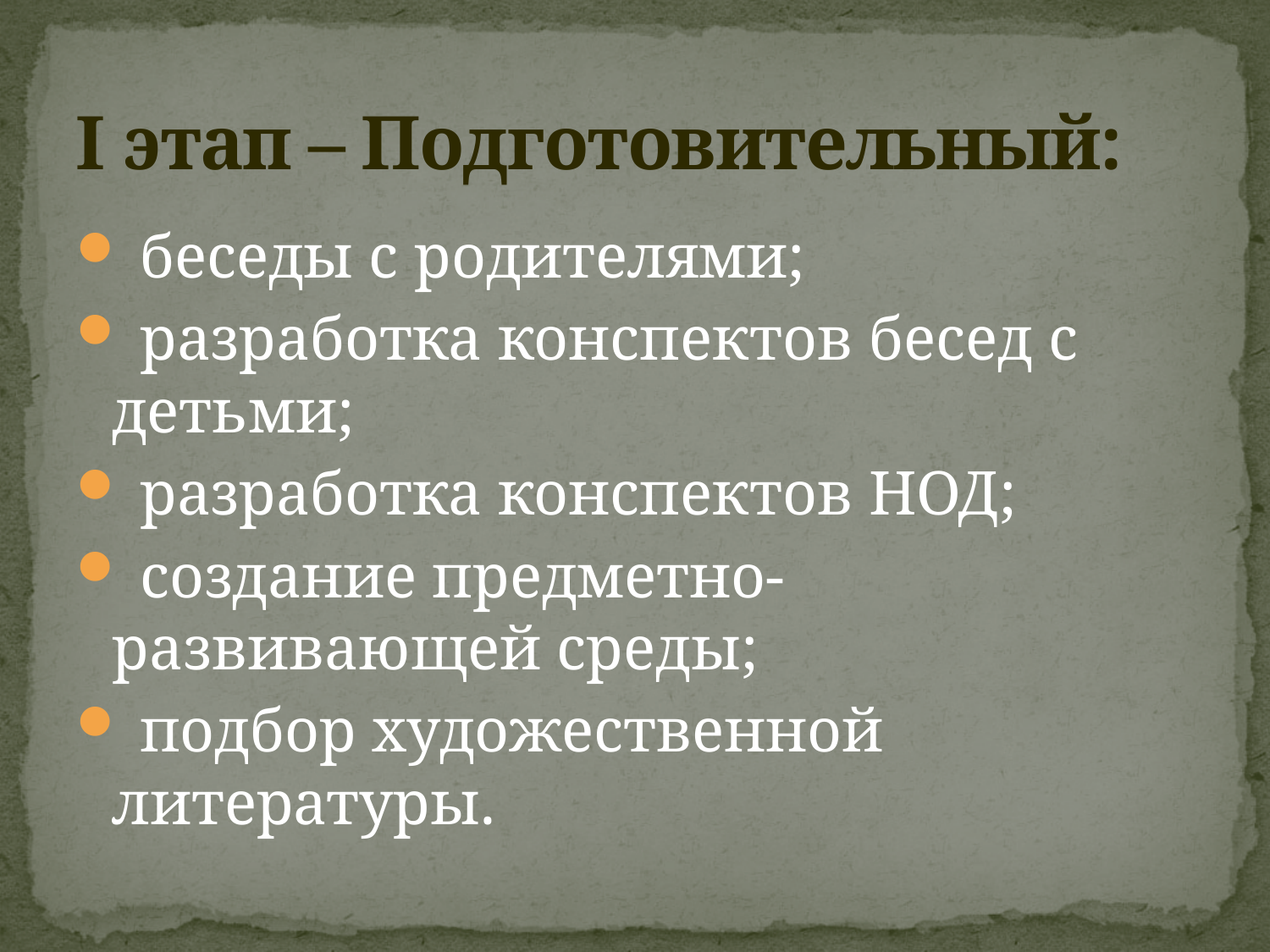

# I этап – Подготовительный:
 беседы с родителями;
 разработка конспектов бесед с детьми;
 разработка конспектов НОД;
 создание предметно-развивающей среды;
 подбор художественной литературы.